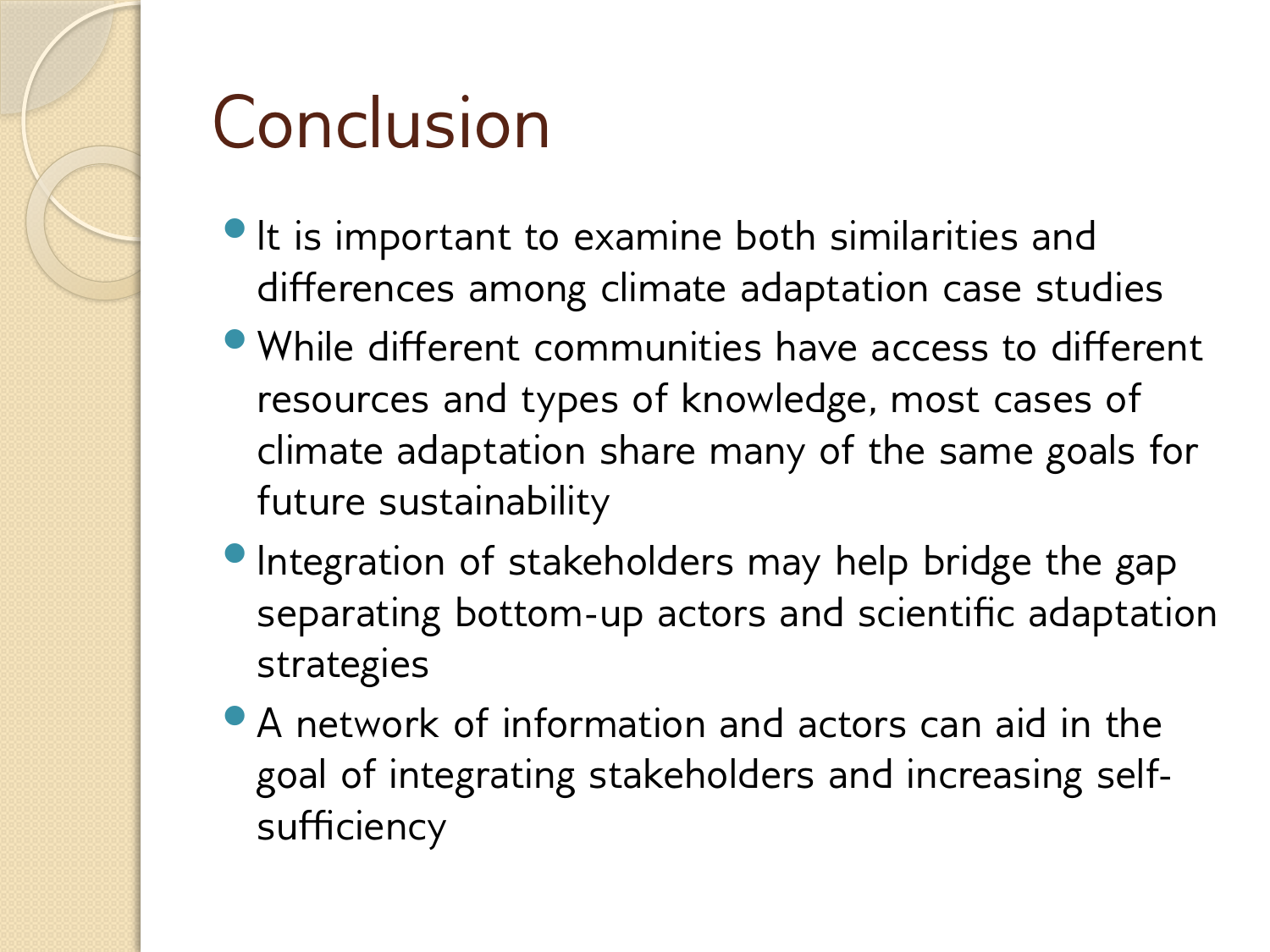

# Conclusion
It is important to examine both similarities and differences among climate adaptation case studies
While different communities have access to different resources and types of knowledge, most cases of climate adaptation share many of the same goals for future sustainability
Integration of stakeholders may help bridge the gap separating bottom-up actors and scientific adaptation strategies
A network of information and actors can aid in the goal of integrating stakeholders and increasing self-sufficiency